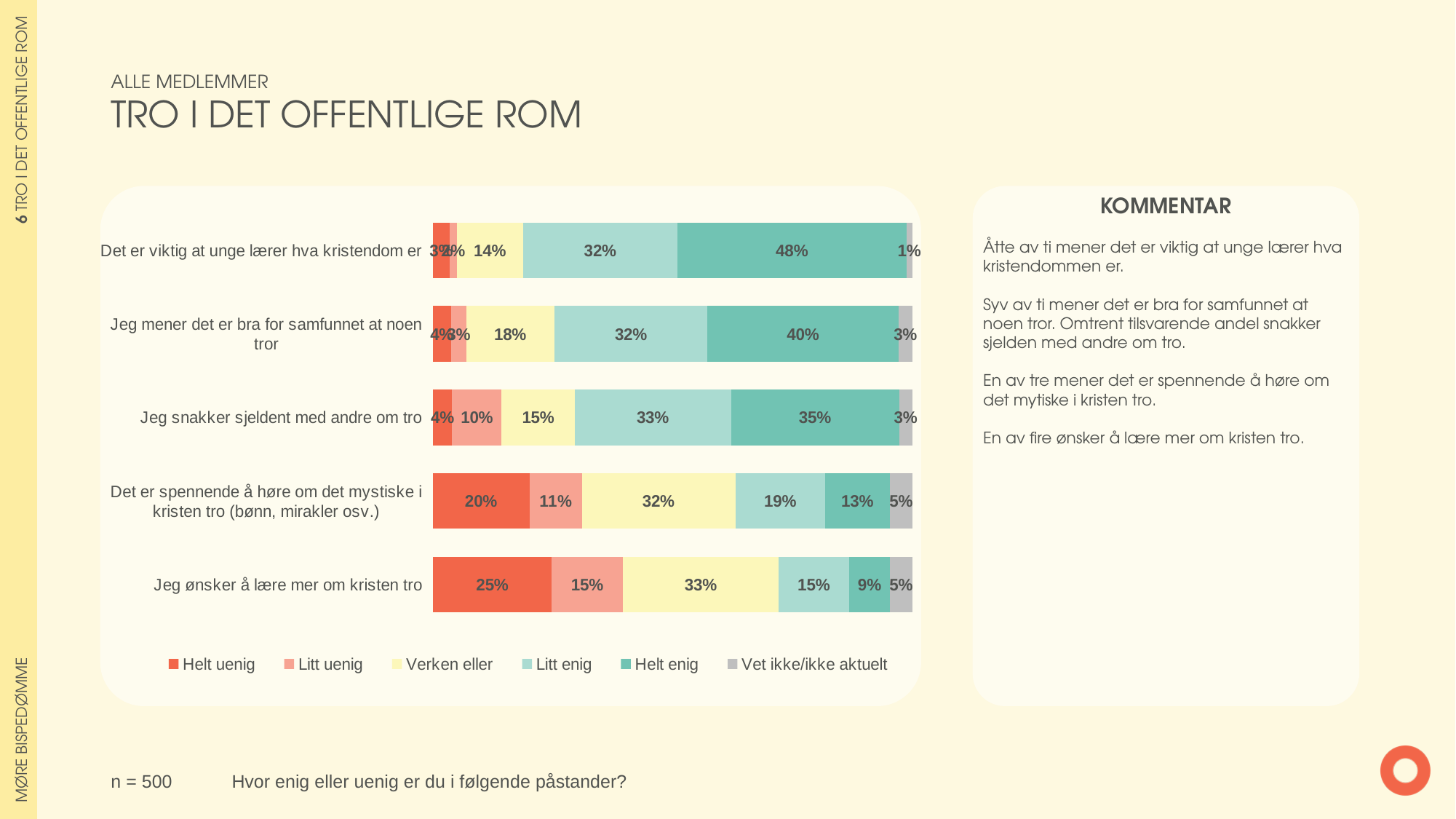

| 6 TRO I DET OFFENTLIGE ROM |
| --- |
| MØRE BISPEDØMME |
ALLE MEDLEMMER
TRO I DET OFFENTLIGE ROM

### Chart

| Category | Helt uenig | Litt uenig | Verken eller | Litt enig | Helt enig | Vet ikke/ikke aktuelt |
|---|---|---|---|---|---|---|
| Jeg ønsker å lære mer om kristen tro | 0.2479660106523 | 0.1478078676277 | 0.3258391055646 | 0.1462722396032 | 0.08588173929582 | 0.04623303725631 |
| Det er spennende å høre om det mystiske i kristen tro (bønn, mirakler osv.) | 0.2013293073683 | 0.1097449935993 | 0.320014767287 | 0.187315809586 | 0.1347474257052 | 0.04684769645418 |
| Jeg snakker sjeldent med andre om tro | 0.04037794085315 | 0.1030431304235 | 0.1525208670628 | 0.3261869005475 | 0.3503991799248 | 0.02747198118821 |
| Jeg mener det er bra for samfunnet at noen tror | 0.03776355973183 | 0.03252066086032 | 0.1830078834978 | 0.3198075038219 | 0.3984815962388 | 0.02841879584934 |
| Det er viktig at unge lærer hva kristendom er | 0.03486343018438 | 0.01550261177436 | 0.1373037675021 | 0.323164311947 | 0.4767416148174 | 0.01242426377475 |

KOMMENTAR

Åtte av ti mener det er viktig at unge lærer hva kristendommen er.

Syv av ti mener det er bra for samfunnet at noen tror. Omtrent tilsvarende andel snakker sjelden med andre om tro.

En av tre mener det er spennende å høre om det mytiske i kristen tro.

En av fire ønsker å lære mer om kristen tro.
n = 500
Hvor enig eller uenig er du i følgende påstander?